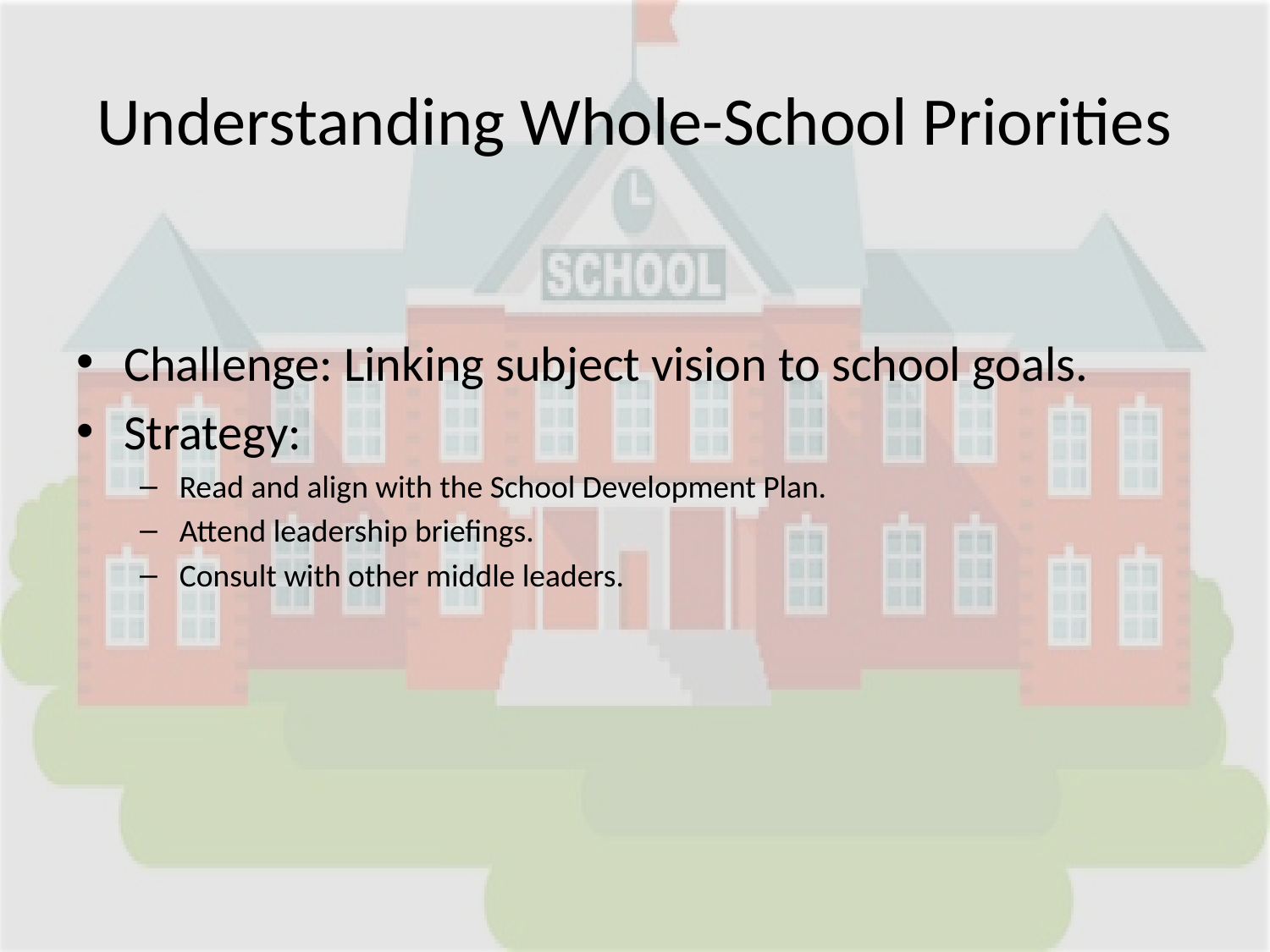

# Understanding Whole-School Priorities

Challenge: Linking subject vision to school goals.
Strategy:
Read and align with the School Development Plan.
Attend leadership briefings.
Consult with other middle leaders.